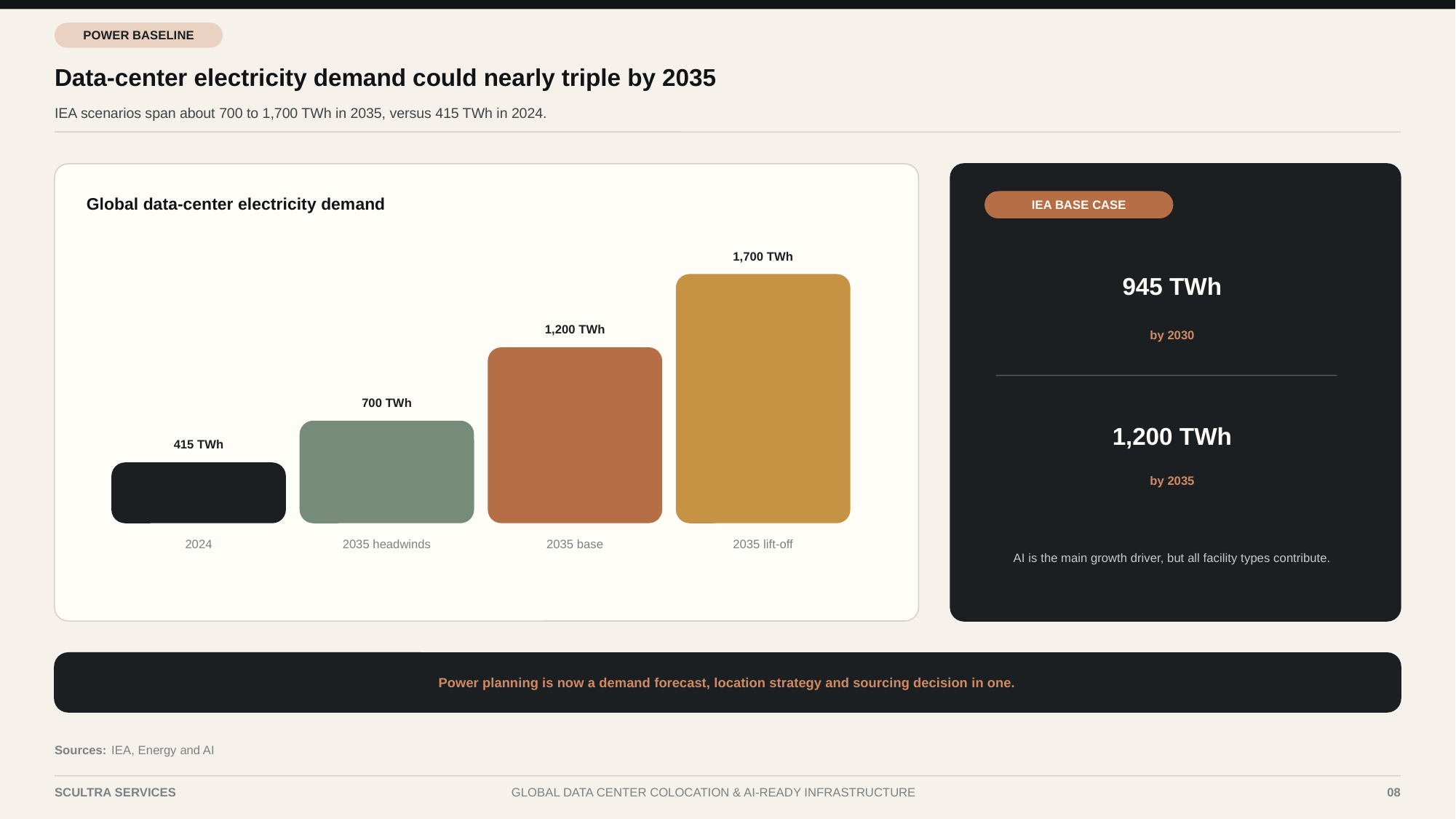

POWER BASELINE
Data-center electricity demand could nearly triple by 2035
IEA scenarios span about 700 to 1,700 TWh in 2035, versus 415 TWh in 2024.

Global data-center electricity demand

IEA BASE CASE
1,700 TWh
945 TWh

1,200 TWh
by 2030

700 TWh
1,200 TWh

415 TWh

by 2035
2024
2035 headwinds
2035 base
2035 lift-off
AI is the main growth driver, but all facility types contribute.

Power planning is now a demand forecast, location strategy and sourcing decision in one.
Sources:
IEA, Energy and AI

SCULTRA SERVICES
GLOBAL DATA CENTER COLOCATION & AI-READY INFRASTRUCTURE
08